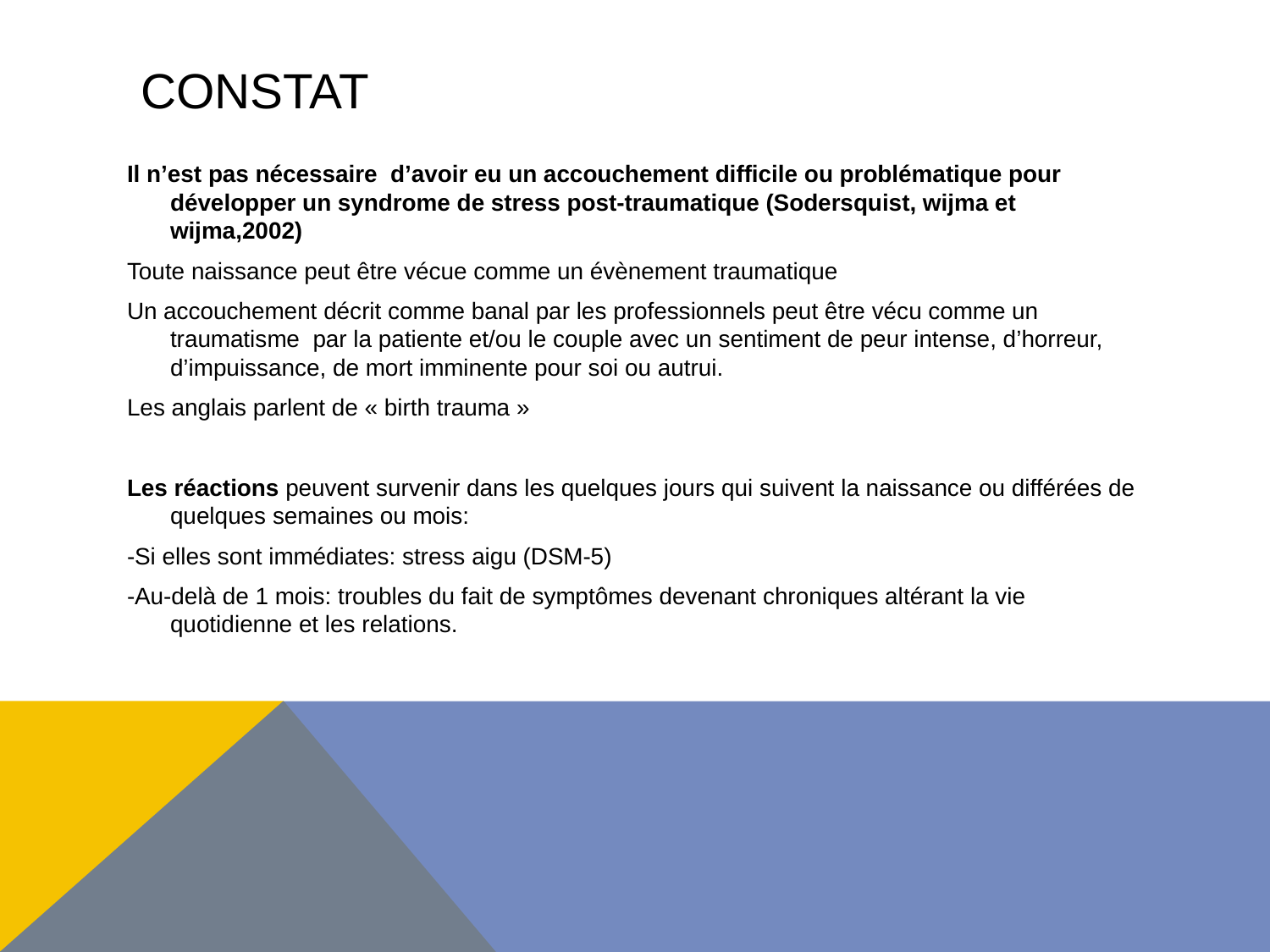

# constat
Il n’est pas nécessaire  d’avoir eu un accouchement difficile ou problématique pour développer un syndrome de stress post-traumatique (Sodersquist, wijma et wijma,2002)
Toute naissance peut être vécue comme un évènement traumatique
Un accouchement décrit comme banal par les professionnels peut être vécu comme un traumatisme  par la patiente et/ou le couple avec un sentiment de peur intense, d’horreur, d’impuissance, de mort imminente pour soi ou autrui.
Les anglais parlent de « birth trauma »

Les réactions peuvent survenir dans les quelques jours qui suivent la naissance ou différées de quelques semaines ou mois:
-Si elles sont immédiates: stress aigu (DSM-5)
-Au-delà de 1 mois: troubles du fait de symptômes devenant chroniques altérant la vie quotidienne et les relations.